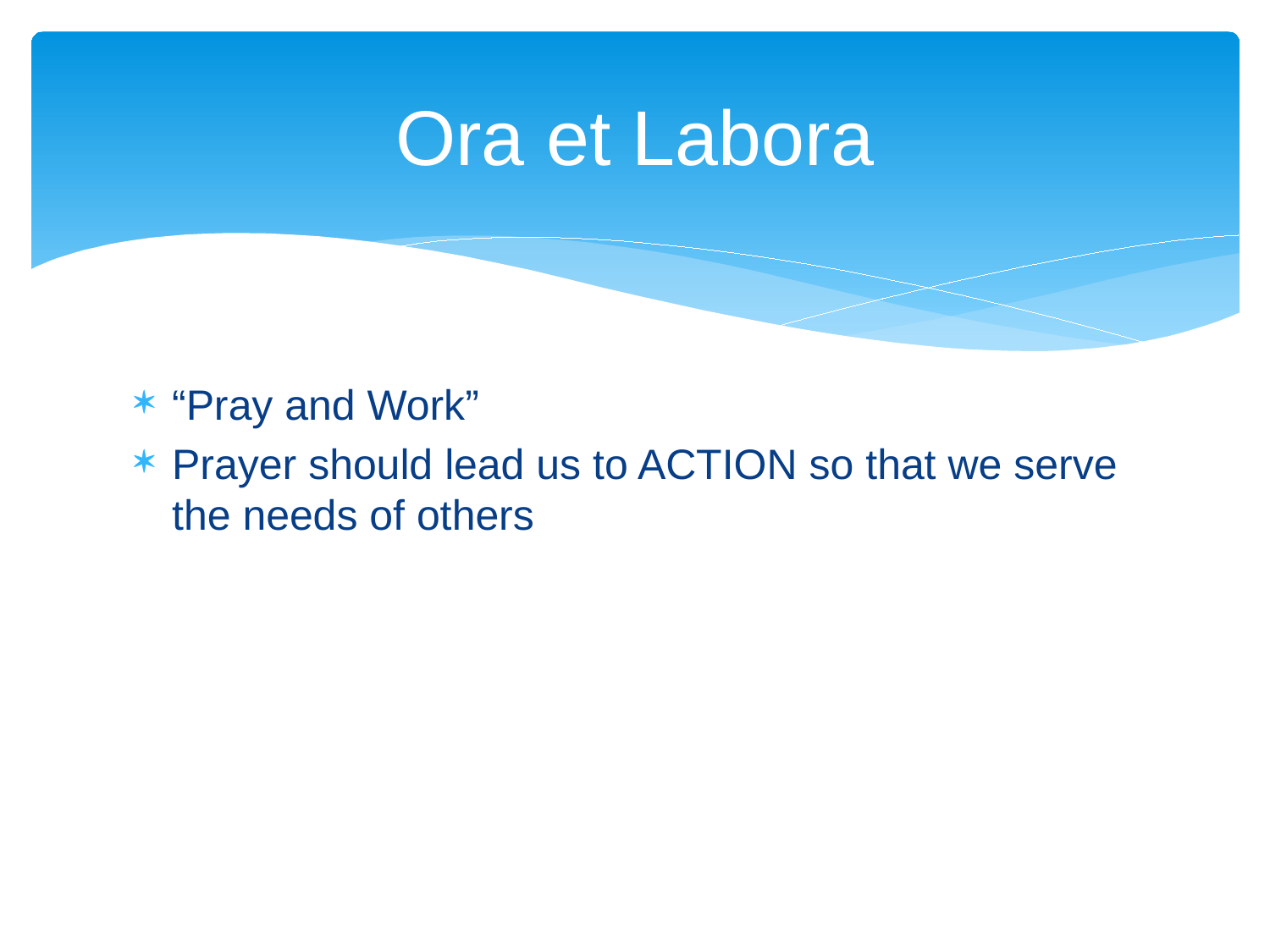

# Ora et Labora
“Pray and Work”
Prayer should lead us to ACTION so that we serve the needs of others